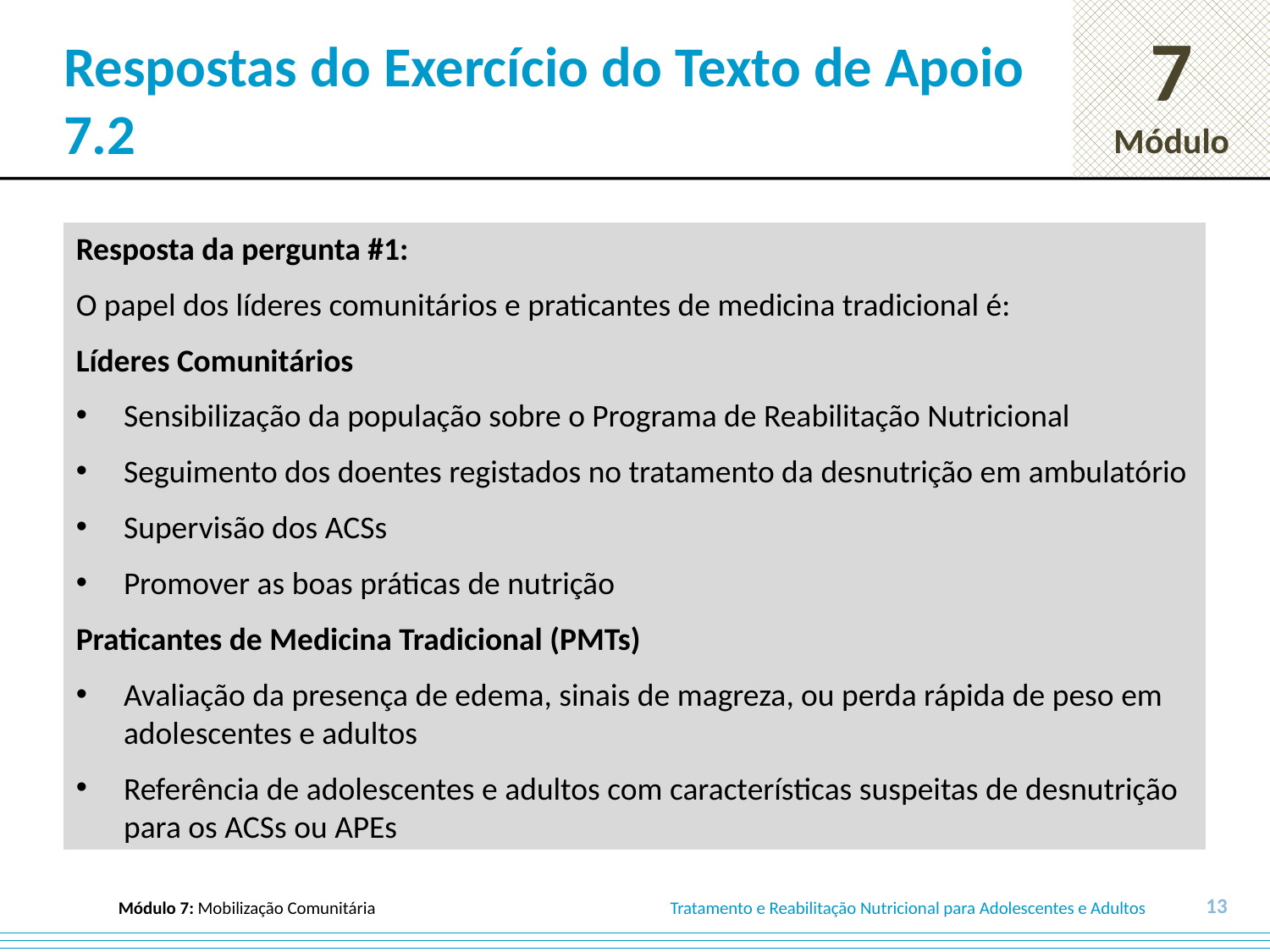

# Respostas do Exercício do Texto de Apoio 7.2

Resposta da pergunta #1:
O papel dos líderes comunitários e praticantes de medicina tradicional é:
Líderes Comunitários
Sensibilização da população sobre o Programa de Reabilitação Nutricional
Seguimento dos doentes registados no tratamento da desnutrição em ambulatório
Supervisão dos ACSs
Promover as boas práticas de nutrição
Praticantes de Medicina Tradicional (PMTs)
Avaliação da presença de edema, sinais de magreza, ou perda rápida de peso em adolescentes e adultos
Referência de adolescentes e adultos com características suspeitas de desnutrição para os ACSs ou APEs
13